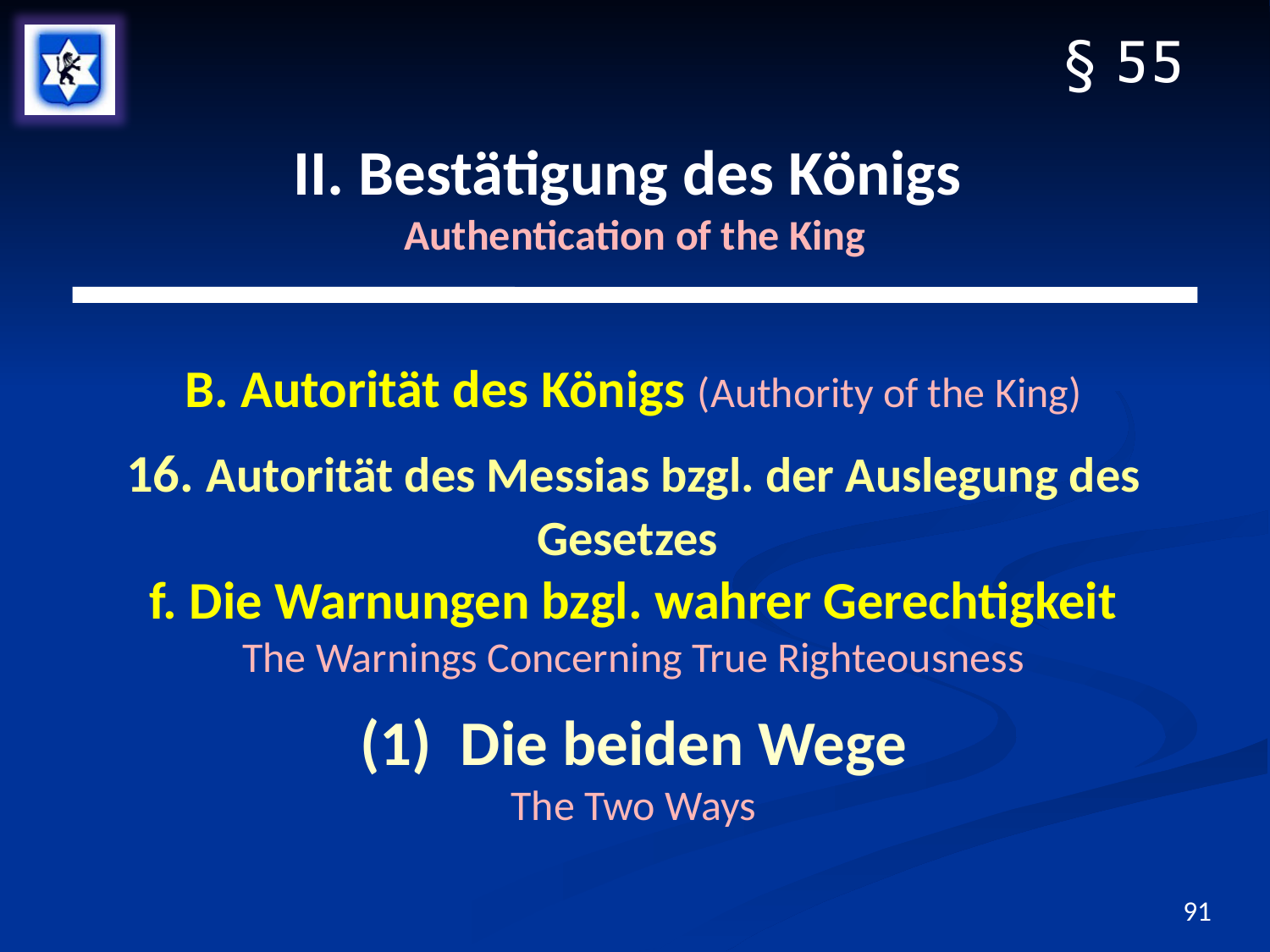

§ 55
# II. Bestätigung des Königs Authentication of the King
B. Autorität des Königs (Authority of the King)
16. Autorität des Messias bzgl. der Auslegung des Gesetzes
f. Die Warnungen bzgl. wahrer Gerechtigkeit
The Warnings Concerning True Righteousness
(1)  Die beiden Wege
The Two Ways
91